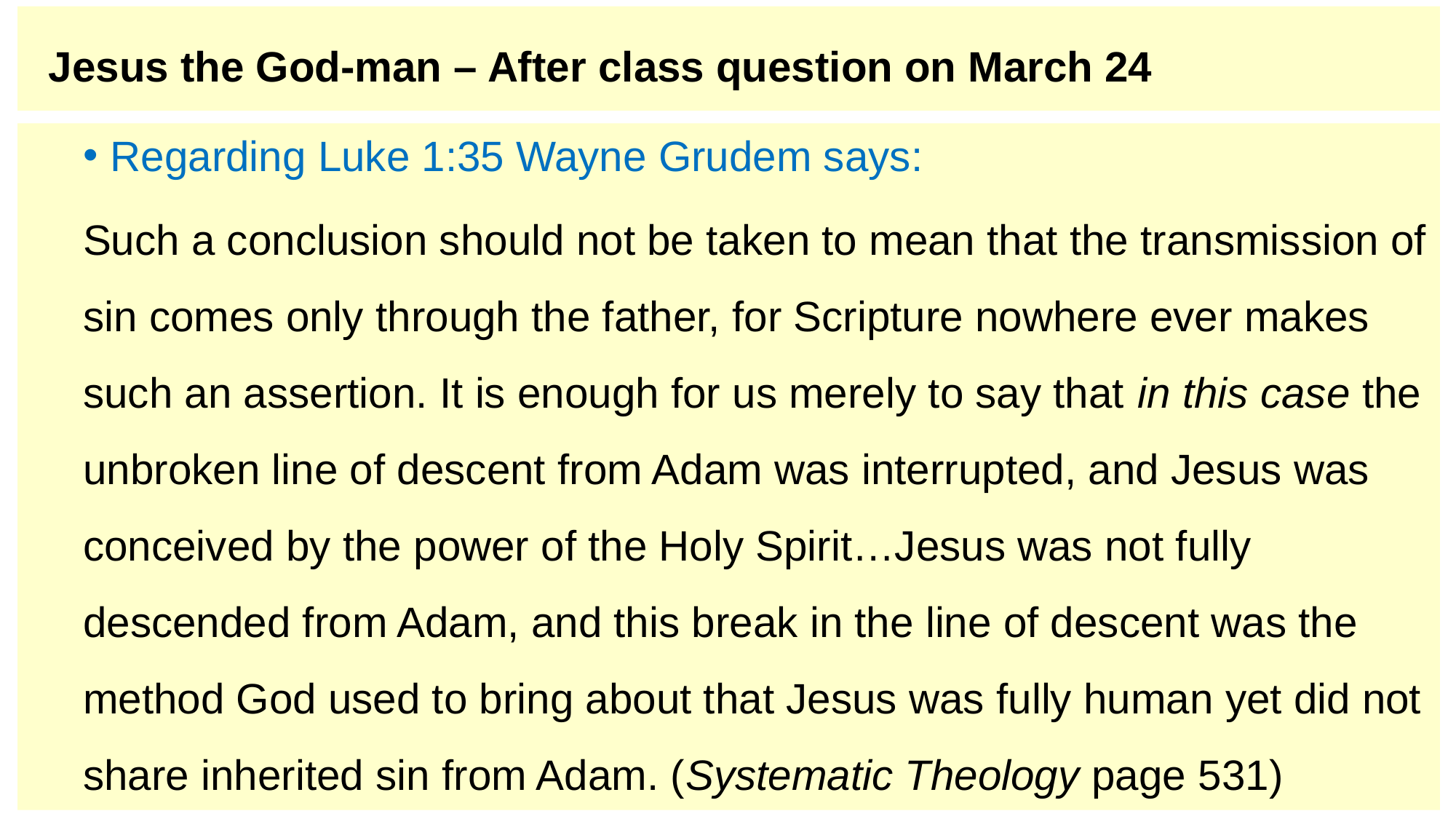

# Jesus the God-man – After class question on March 24
Regarding Luke 1:35 Wayne Grudem says:
Such a conclusion should not be taken to mean that the transmission of sin comes only through the father, for Scripture nowhere ever makes such an assertion. It is enough for us merely to say that in this case the unbroken line of descent from Adam was interrupted, and Jesus was conceived by the power of the Holy Spirit…Jesus was not fully descended from Adam, and this break in the line of descent was the method God used to bring about that Jesus was fully human yet did not share inherited sin from Adam. (Systematic Theology page 531)